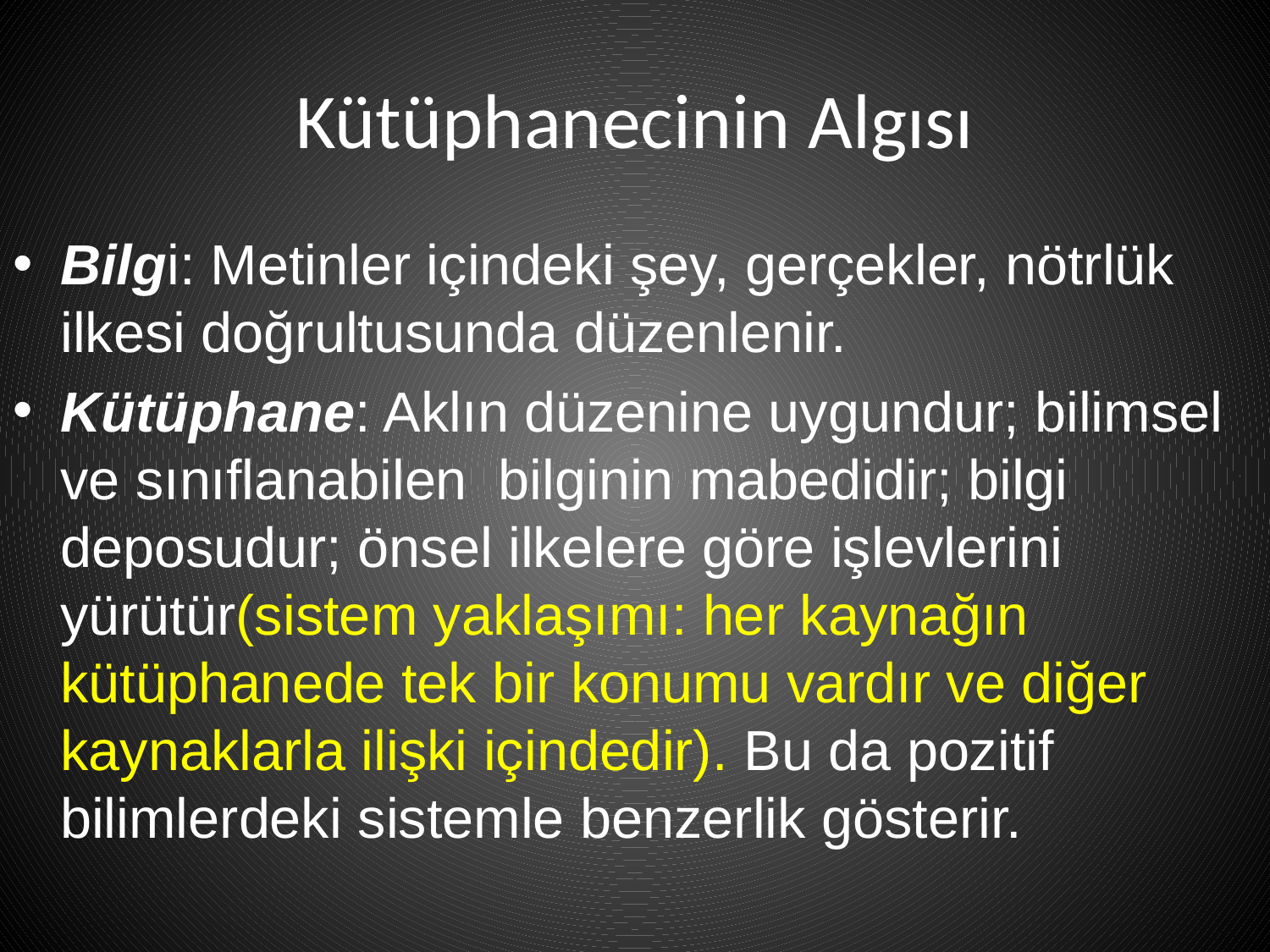

# Kütüphanecinin Algısı
Bilgi: Metinler içindeki şey, gerçekler, nötrlük ilkesi doğrultusunda düzenlenir.
Kütüphane: Aklın düzenine uygundur; bilimsel ve sınıflanabilen  bilginin mabedidir; bilgi deposudur; önsel ilkelere göre işlevlerini yürütür(sistem yaklaşımı: her kaynağın kütüphanede tek bir konumu vardır ve diğer kaynaklarla ilişki içindedir). Bu da pozitif bilimlerdeki sistemle benzerlik gösterir.